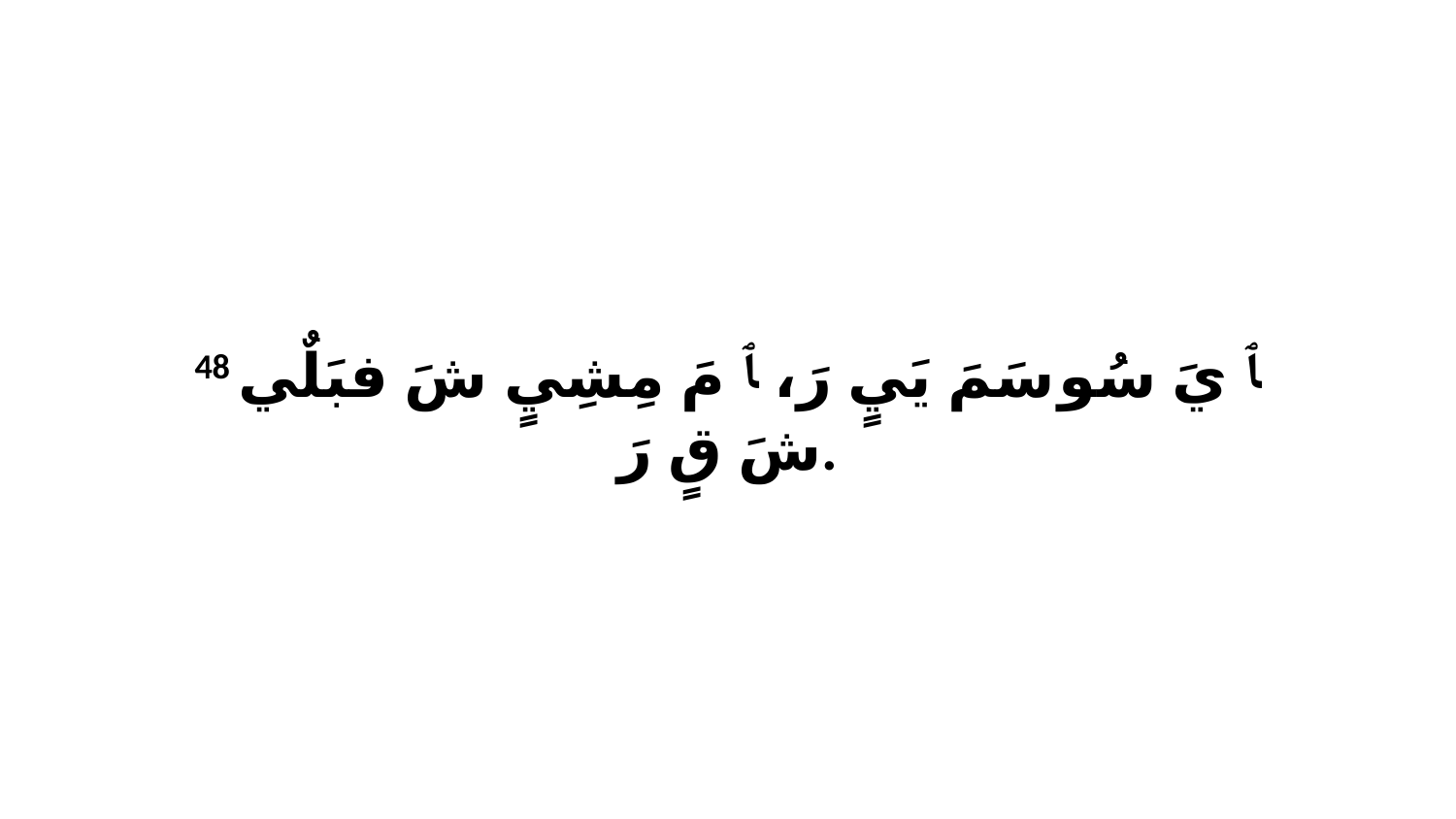

48 ﭑ يَ سُو سَمَ يَيٍ رَ، ﭑ مَ مِشِيٍ شَ فبَلٌي شَ قٍ رَ.